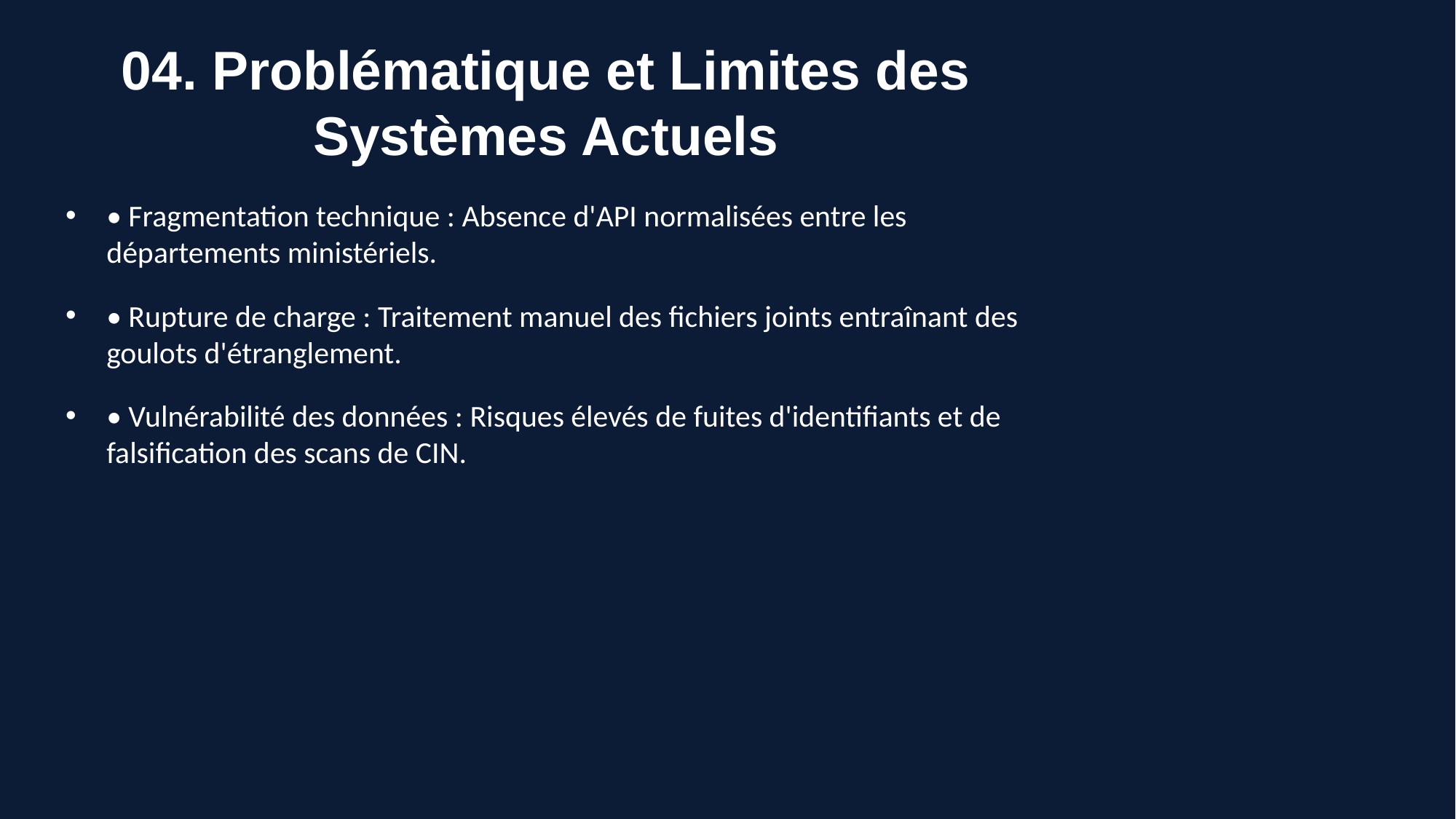

# 04. Problématique et Limites des Systèmes Actuels
• Fragmentation technique : Absence d'API normalisées entre les départements ministériels.
• Rupture de charge : Traitement manuel des fichiers joints entraînant des goulots d'étranglement.
• Vulnérabilité des données : Risques élevés de fuites d'identifiants et de falsification des scans de CIN.